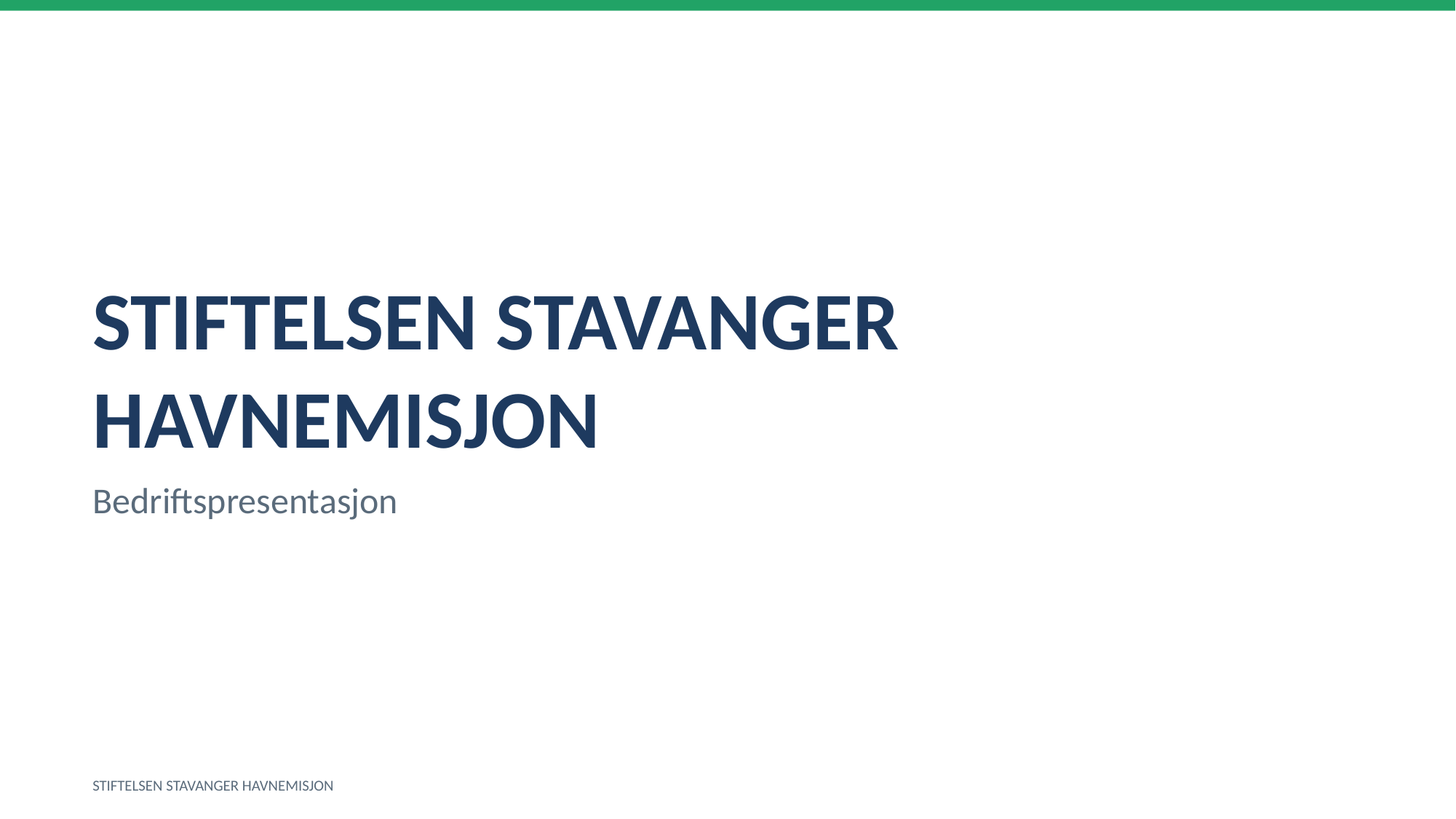

STIFTELSEN STAVANGER HAVNEMISJON
Bedriftspresentasjon
STIFTELSEN STAVANGER HAVNEMISJON